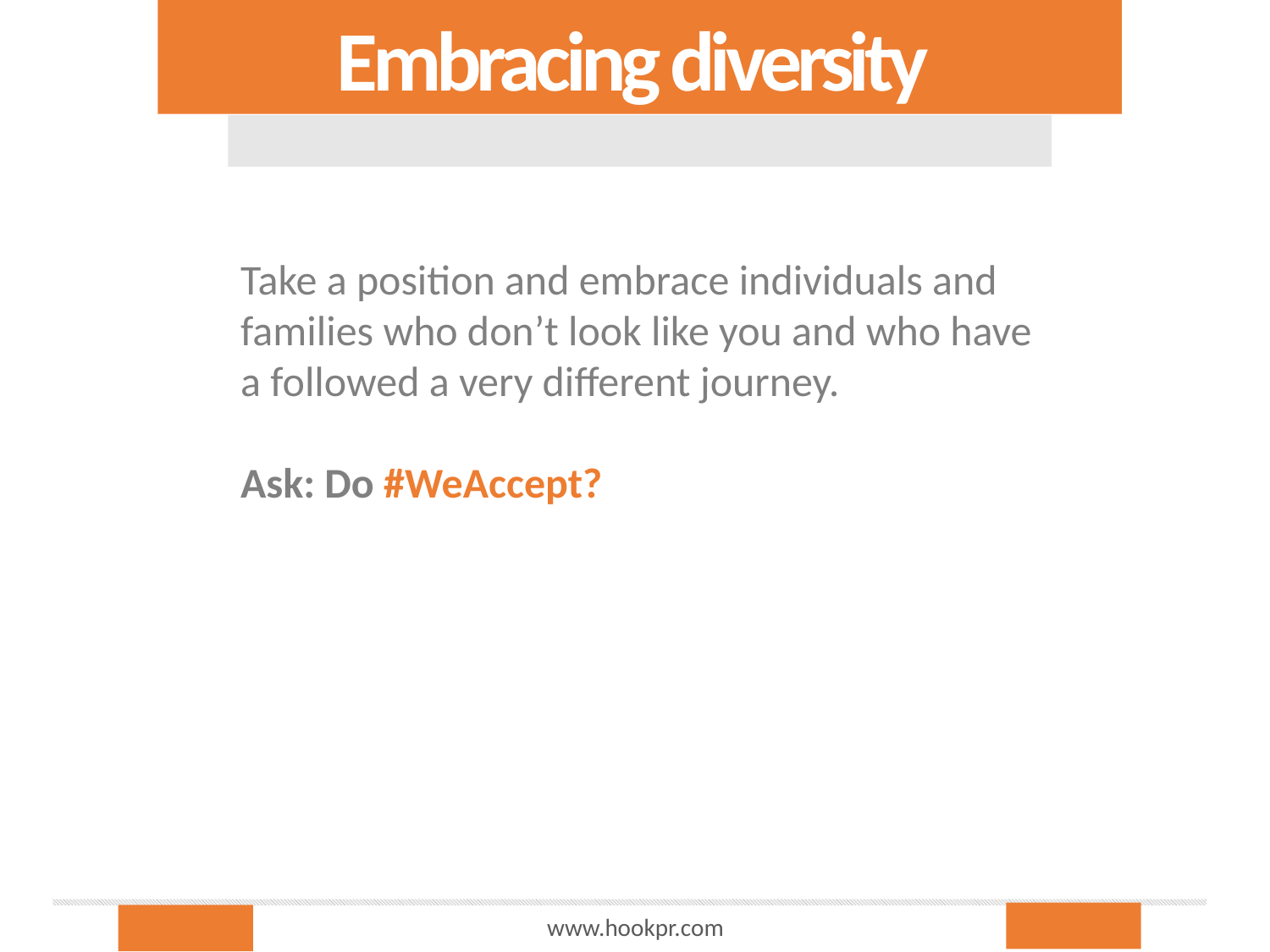

Embracing diversity

Take a position and embrace individuals and families who don’t look like you and who have a followed a very different journey.

Ask: Do #WeAccept?
www.hookpr.com